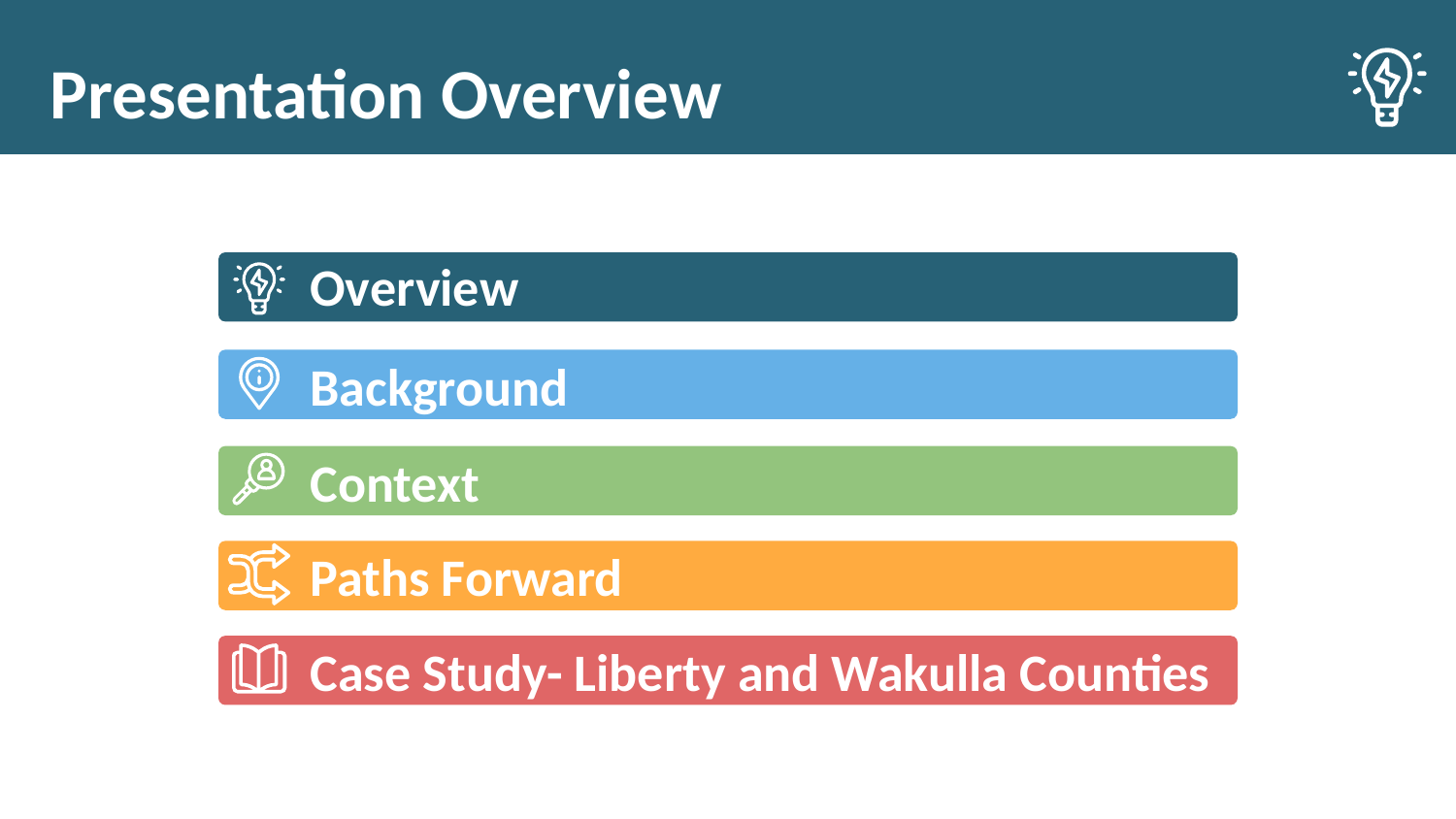

# Presentation Overview

Overview
Background

Context

Paths Forward

Case Study- Liberty and Wakulla Counties